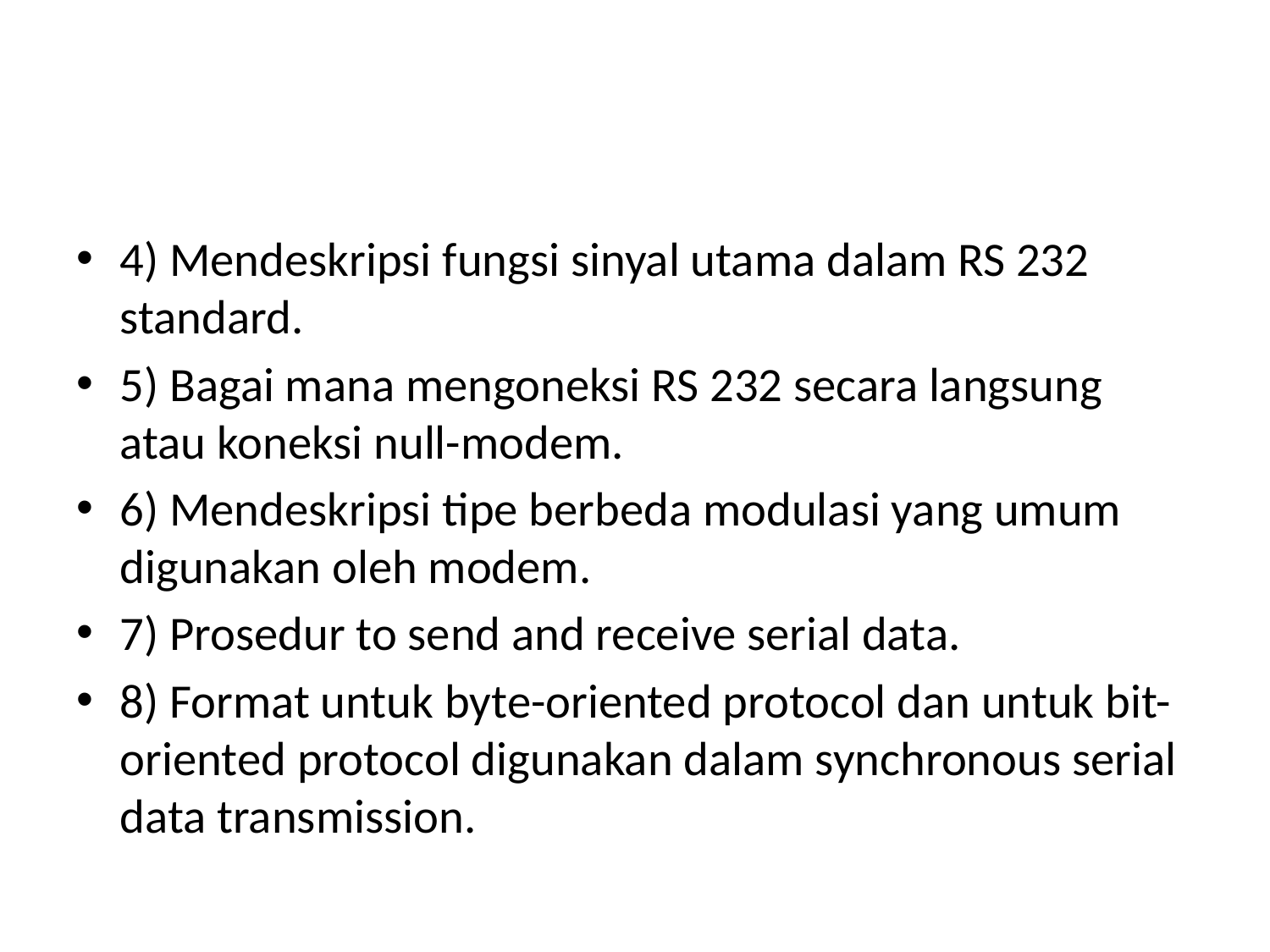

#
4) Mendeskripsi fungsi sinyal utama dalam RS 232 standard.
5) Bagai mana mengoneksi RS 232 secara langsung atau koneksi null-modem.
6) Mendeskripsi tipe berbeda modulasi yang umum digunakan oleh modem.
7) Prosedur to send and receive serial data.
8) Format untuk byte-oriented protocol dan untuk bit-oriented protocol digunakan dalam synchronous serial data transmission.